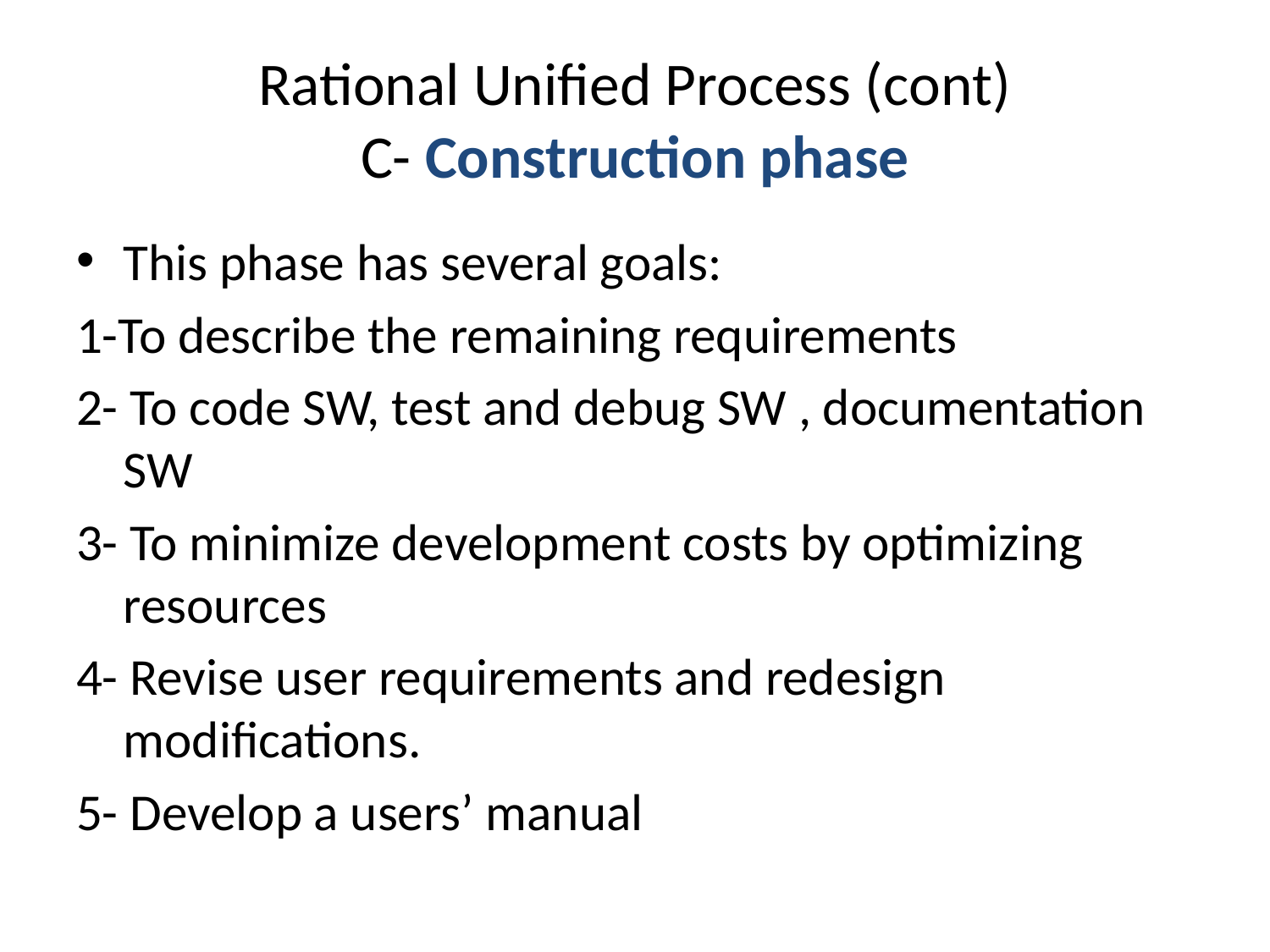

# Rational Unified Process (cont) C- Construction phase
This phase has several goals:
1-To describe the remaining requirements
2- To code SW, test and debug SW , documentation SW
3- To minimize development costs by optimizing resources
4- Revise user requirements and redesign modifications.
5- Develop a users’ manual